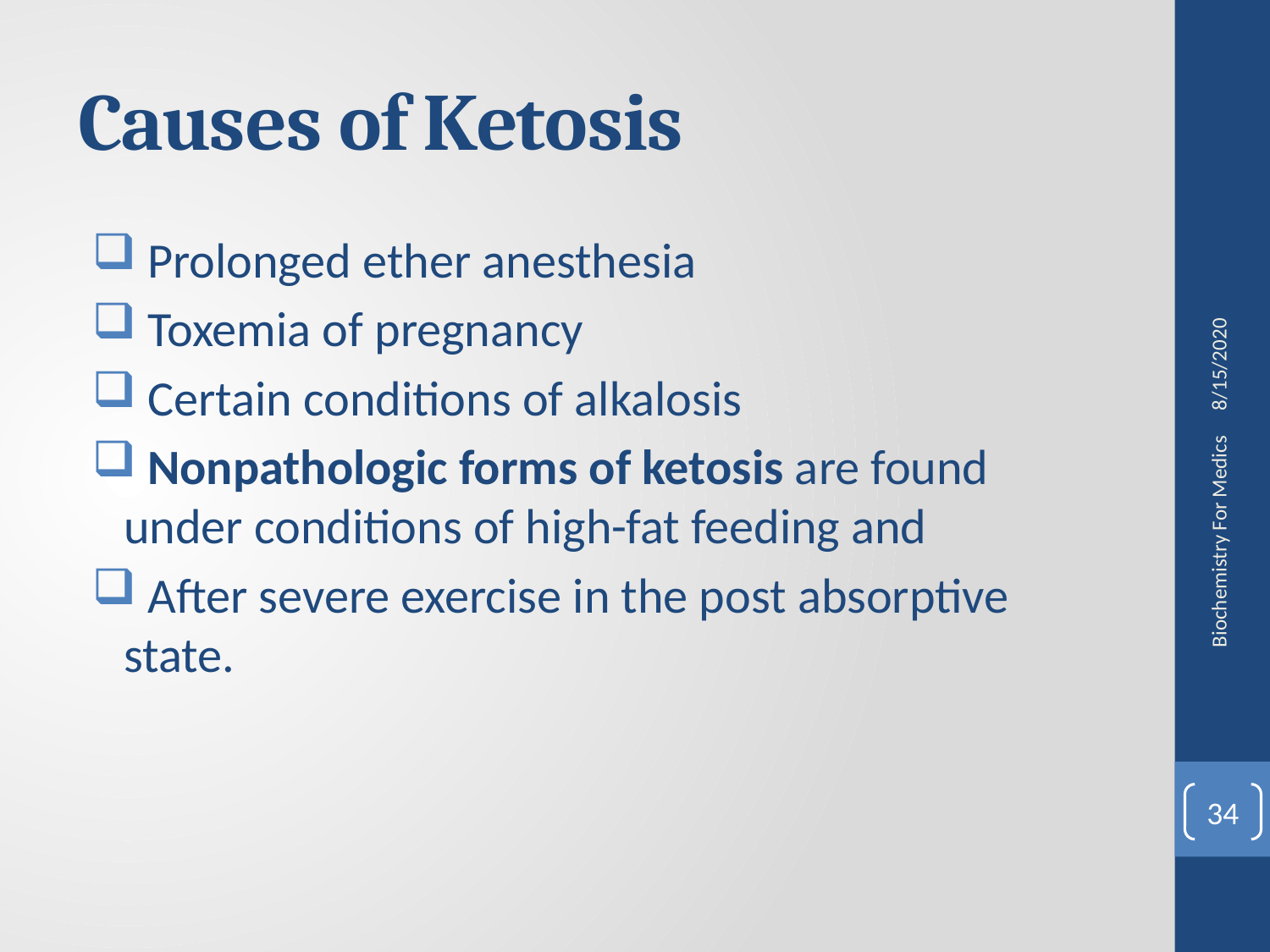

# Causes of Ketosis
 Prolonged ether anesthesia
 Toxemia of pregnancy
 Certain conditions of alkalosis
 Nonpathologic forms of ketosis are found under conditions of high-fat feeding and
 After severe exercise in the post absorptive state.
8/15/2020
Biochemistry For Medics
34